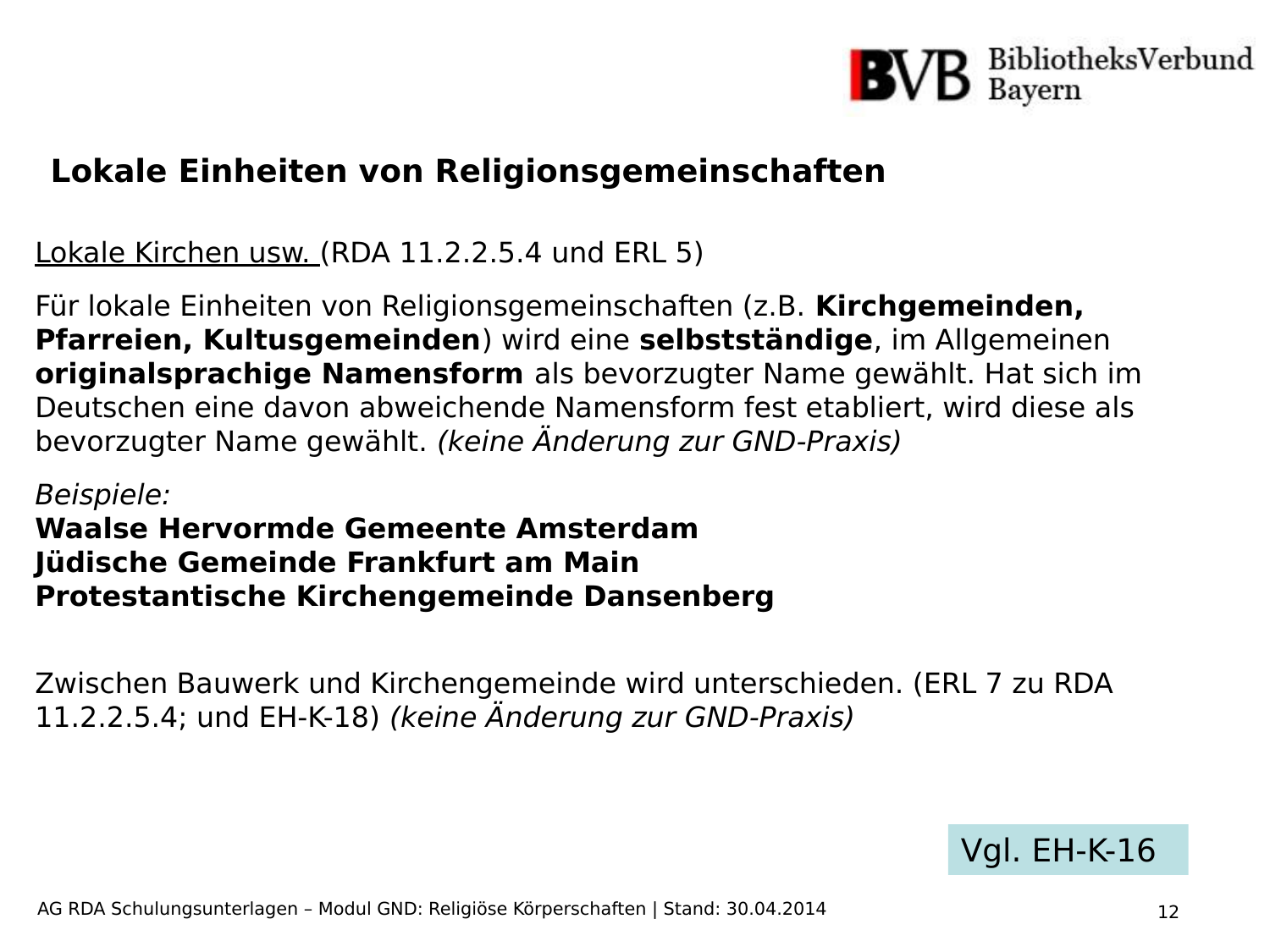

Lokale Einheiten von Religionsgemeinschaften
Lokale Kirchen usw. (RDA 11.2.2.5.4 und ERL 5)
Für lokale Einheiten von Religionsgemeinschaften (z.B. Kirchgemeinden, Pfarreien, Kultusgemeinden) wird eine selbstständige, im Allgemeinen originalsprachige Namensform als bevorzugter Name gewählt. Hat sich im Deutschen eine davon abweichende Namensform fest etabliert, wird diese als bevorzugter Name gewählt. (keine Änderung zur GND-Praxis)
Beispiele:
Waalse Hervormde Gemeente Amsterdam
Jüdische Gemeinde Frankfurt am Main
Protestantische Kirchengemeinde Dansenberg
Zwischen Bauwerk und Kirchengemeinde wird unterschieden. (ERL 7 zu RDA 11.2.2.5.4; und EH-K-18) (keine Änderung zur GND-Praxis)

Vgl. EH-K-16